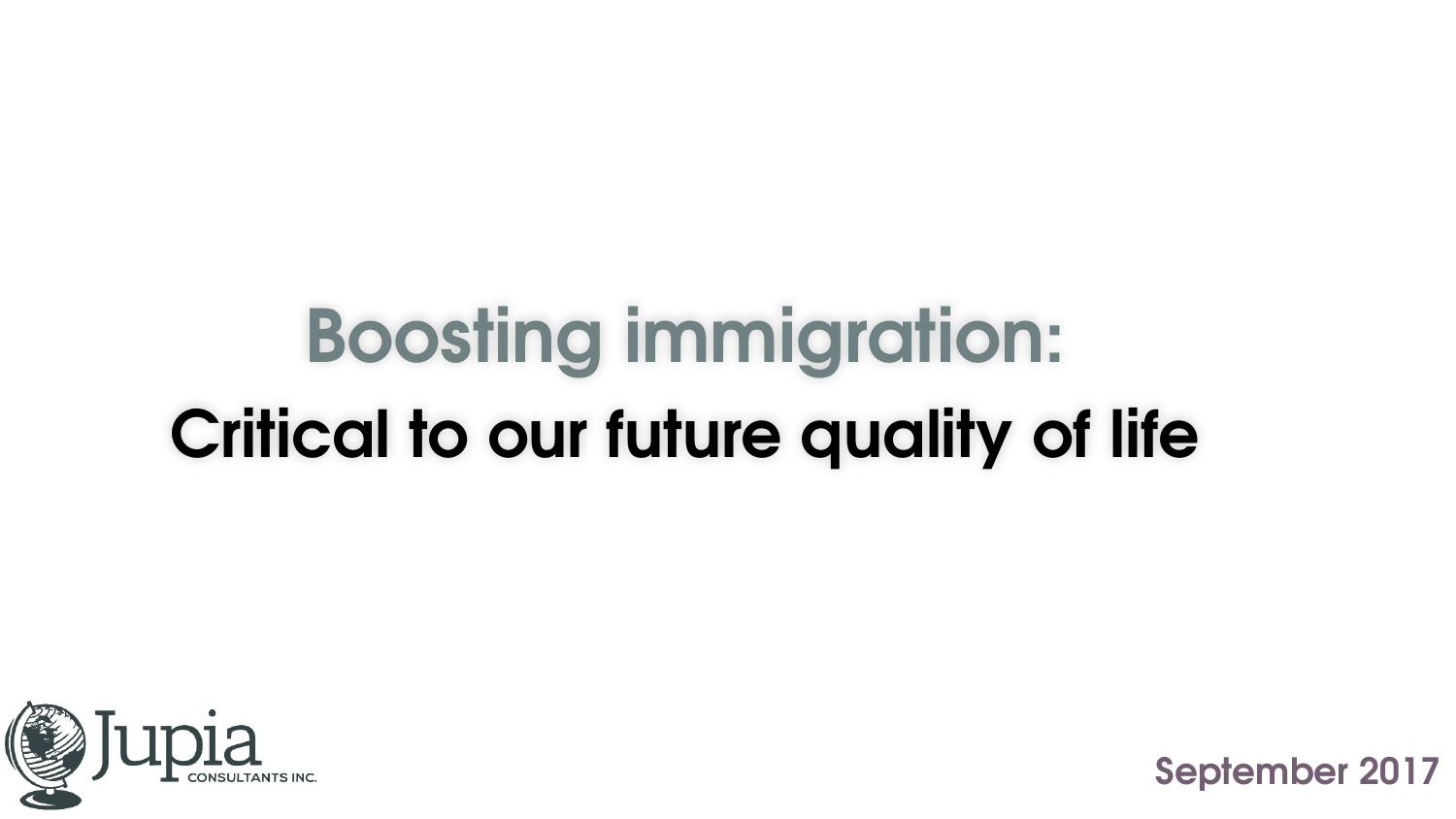

# Boosting immigration: Critical to our future quality of life
September 2017